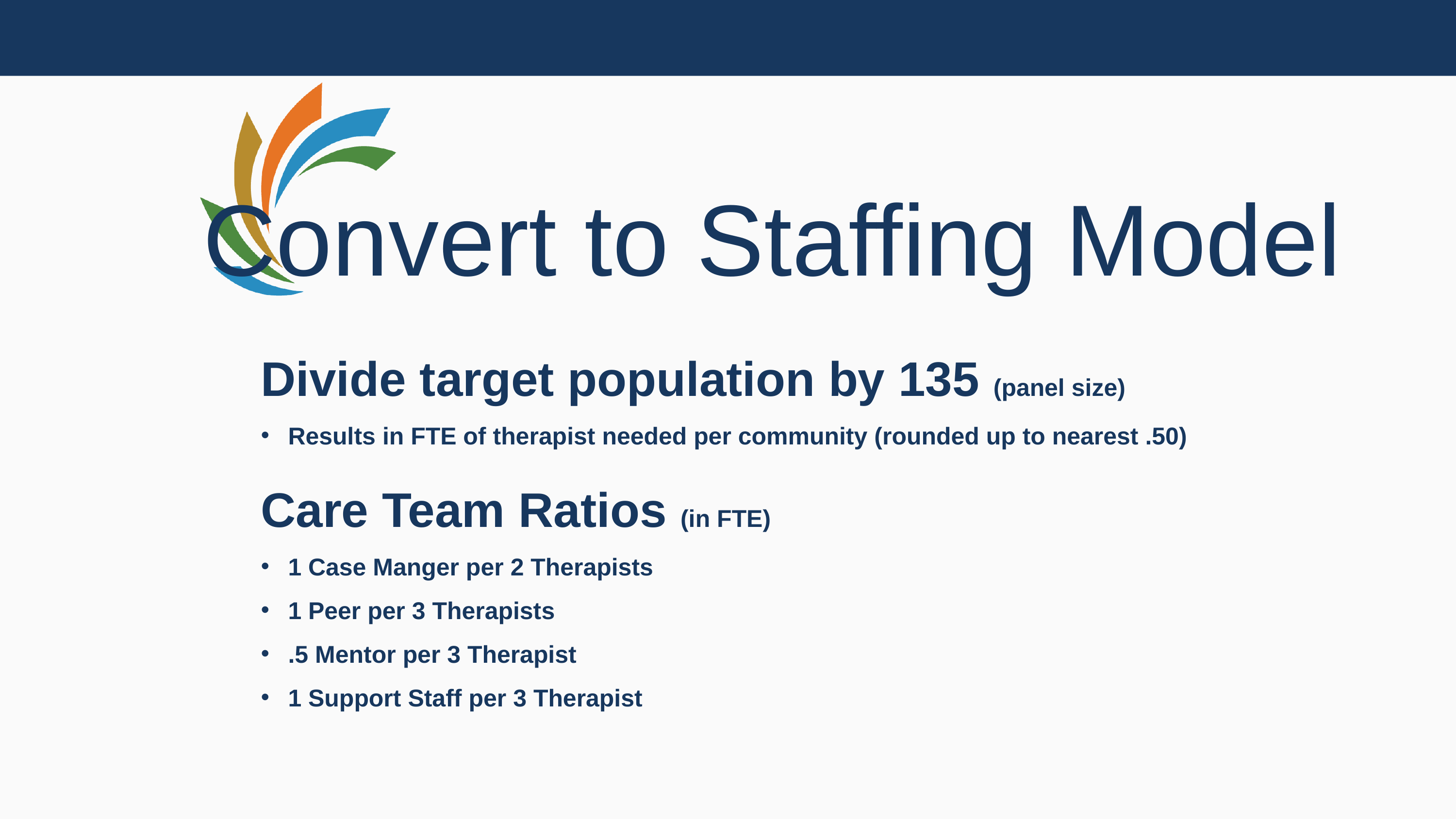

Convert to Staffing Model
Divide target population by 135 (panel size)
Results in FTE of therapist needed per community (rounded up to nearest .50)
Care Team Ratios (in FTE)
1 Case Manger per 2 Therapists
1 Peer per 3 Therapists
.5 Mentor per 3 Therapist
1 Support Staff per 3 Therapist